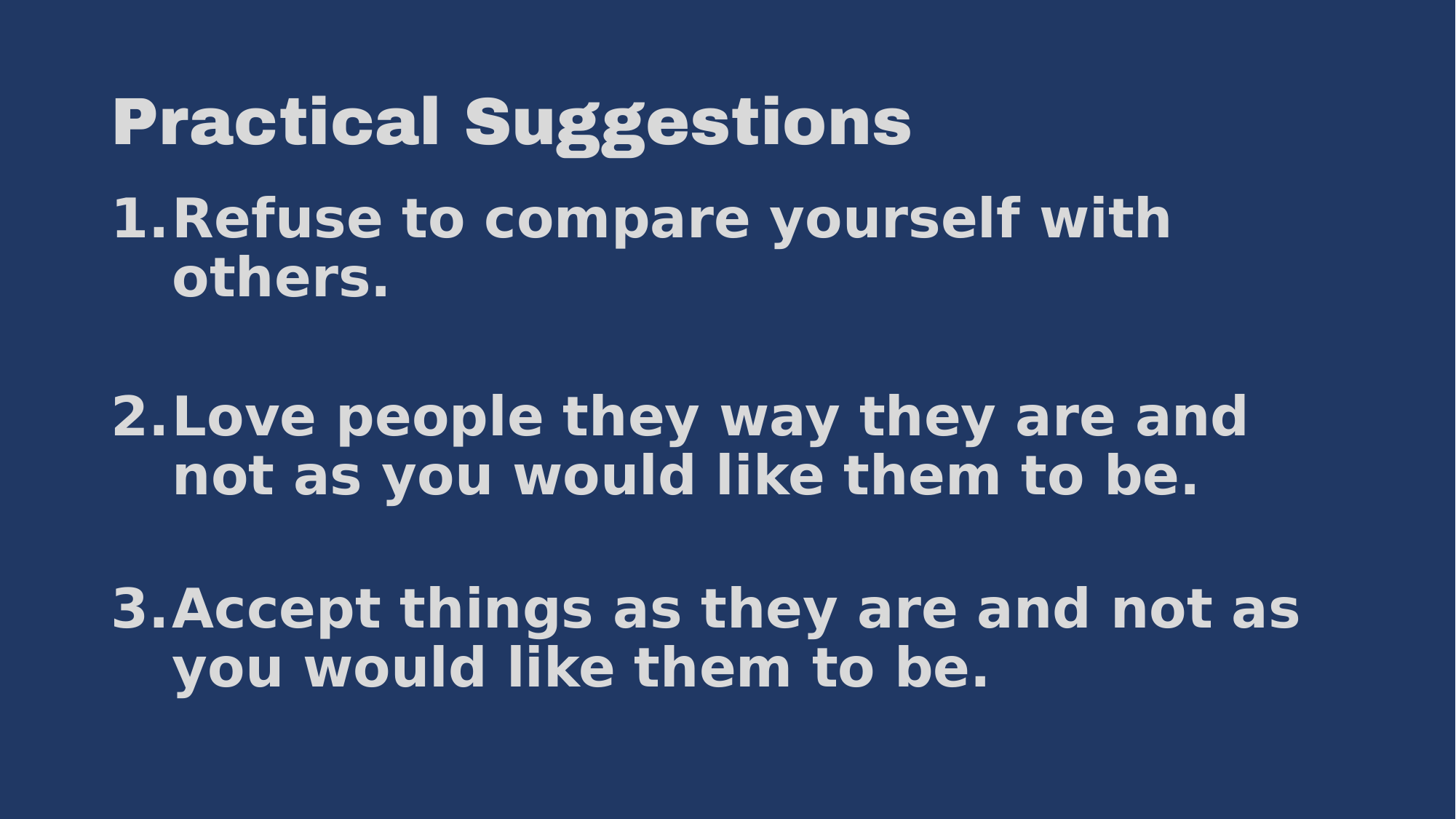

# Practical Suggestions
Refuse to compare yourself with others.
Love people they way they are and not as you would like them to be.
Accept things as they are and not as you would like them to be.